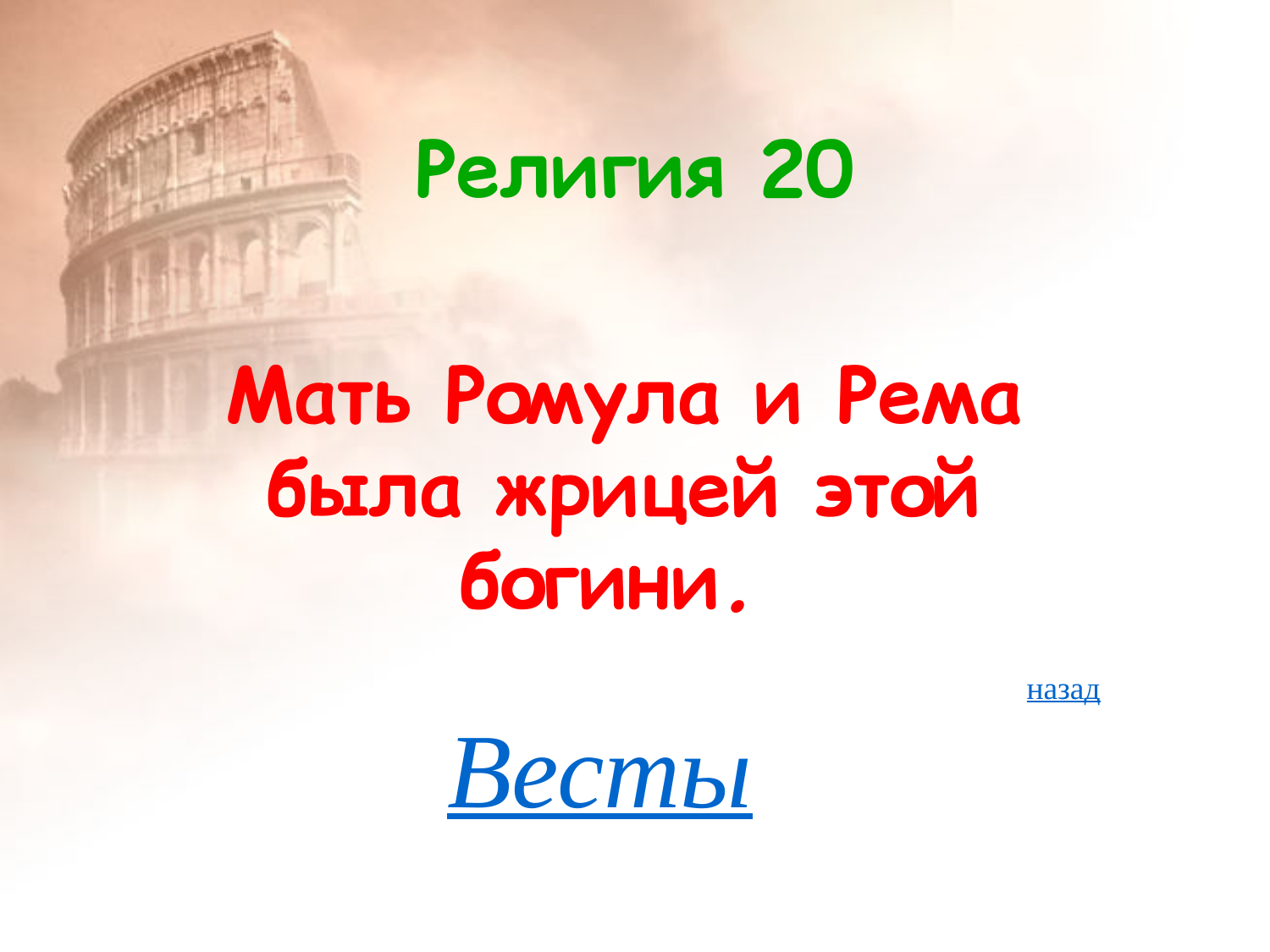

# Религия 20
Мать Ромула и Рема была жрицей этой богини.
назад
Весты